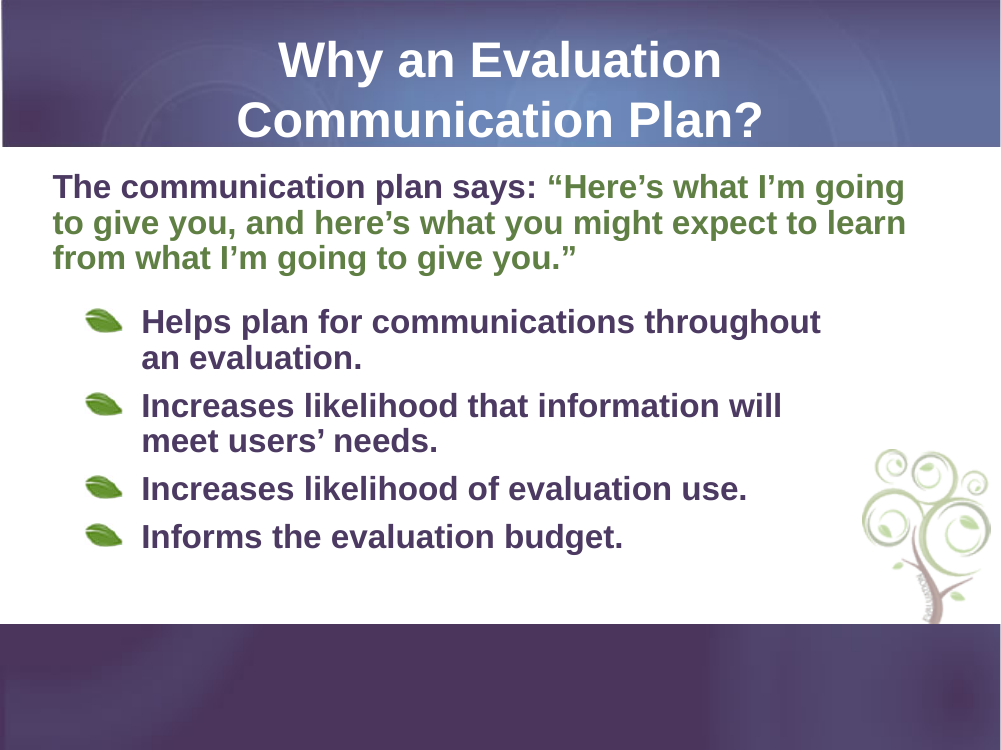

# Why an Evaluation Communication Plan?
The communication plan says: “Here’s what I’m going to give you, and here’s what you might expect to learn from what I’m going to give you.”

Helps plan for communications throughout an evaluation.
Increases likelihood that information will meet users’ needs.
Increases likelihood of evaluation use.
Informs the evaluation budget.